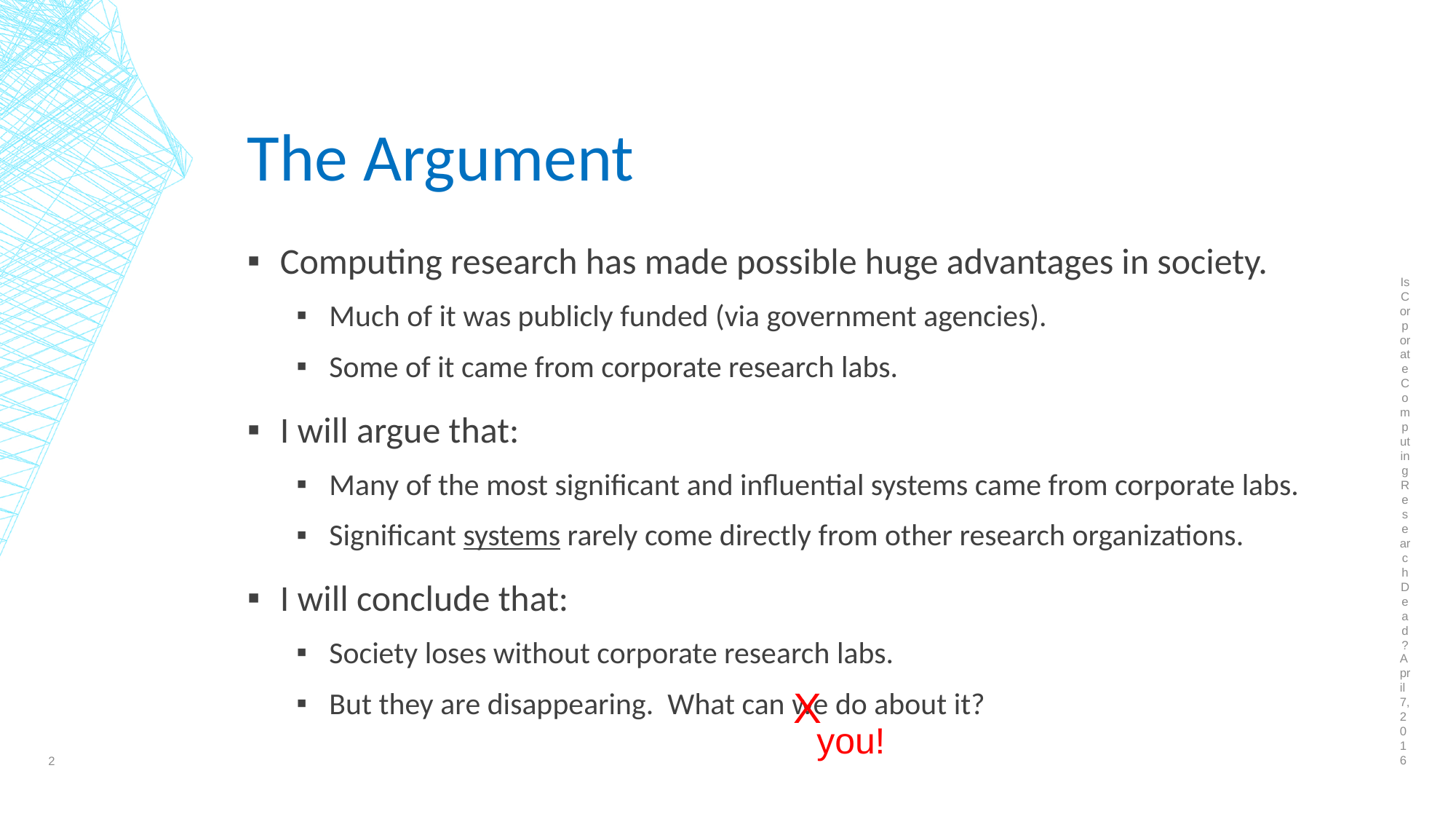

Is Corporate Computing Research Dead?
# The Argument
Computing research has made possible huge advantages in society.
Much of it was publicly funded (via government agencies).
Some of it came from corporate research labs.
I will argue that:
Many of the most significant and influential systems came from corporate labs.
Significant systems rarely come directly from other research organizations.
I will conclude that:
Society loses without corporate research labs.
But they are disappearing.  What can we do about it?
X
you!
April 7, 2016
2